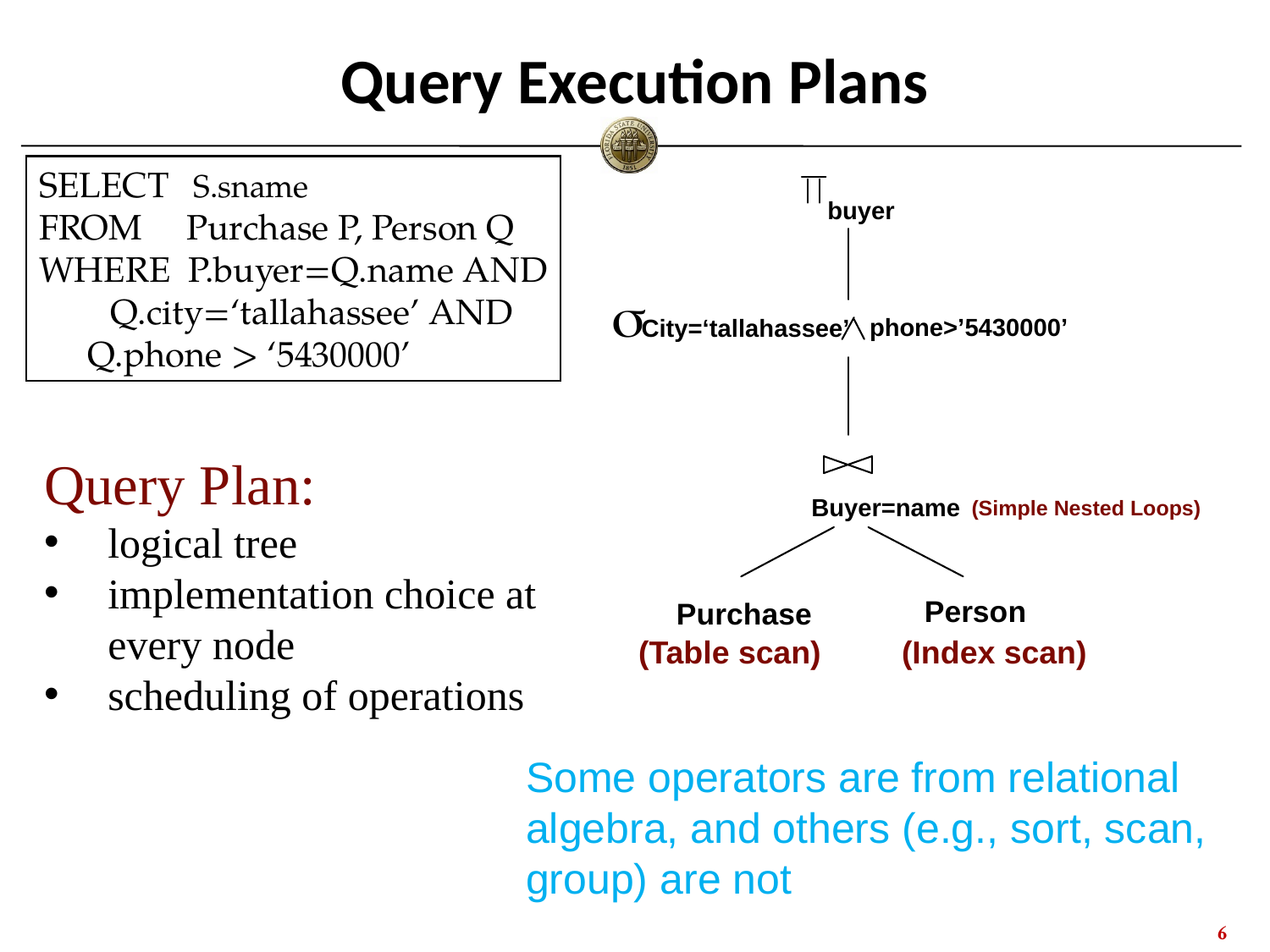

# Query Execution Plans
SELECT   S.sname
FROM     Purchase P, Person Q
WHERE  P.buyer=Q.name AND
        Q.city=‘tallahassee’ AND
      Q.phone > ‘5430000’

buyer

σ
  phone>’5430000’

City=‘tallahassee’

Query Plan:
logical tree
implementation choice at every node
scheduling of operations

Buyer=name
(Simple Nested Loops)

Person
Purchase
(Table scan)
(Index scan)
Some operators are from relational
algebra, and others (e.g., sort, scan, group) are not
6